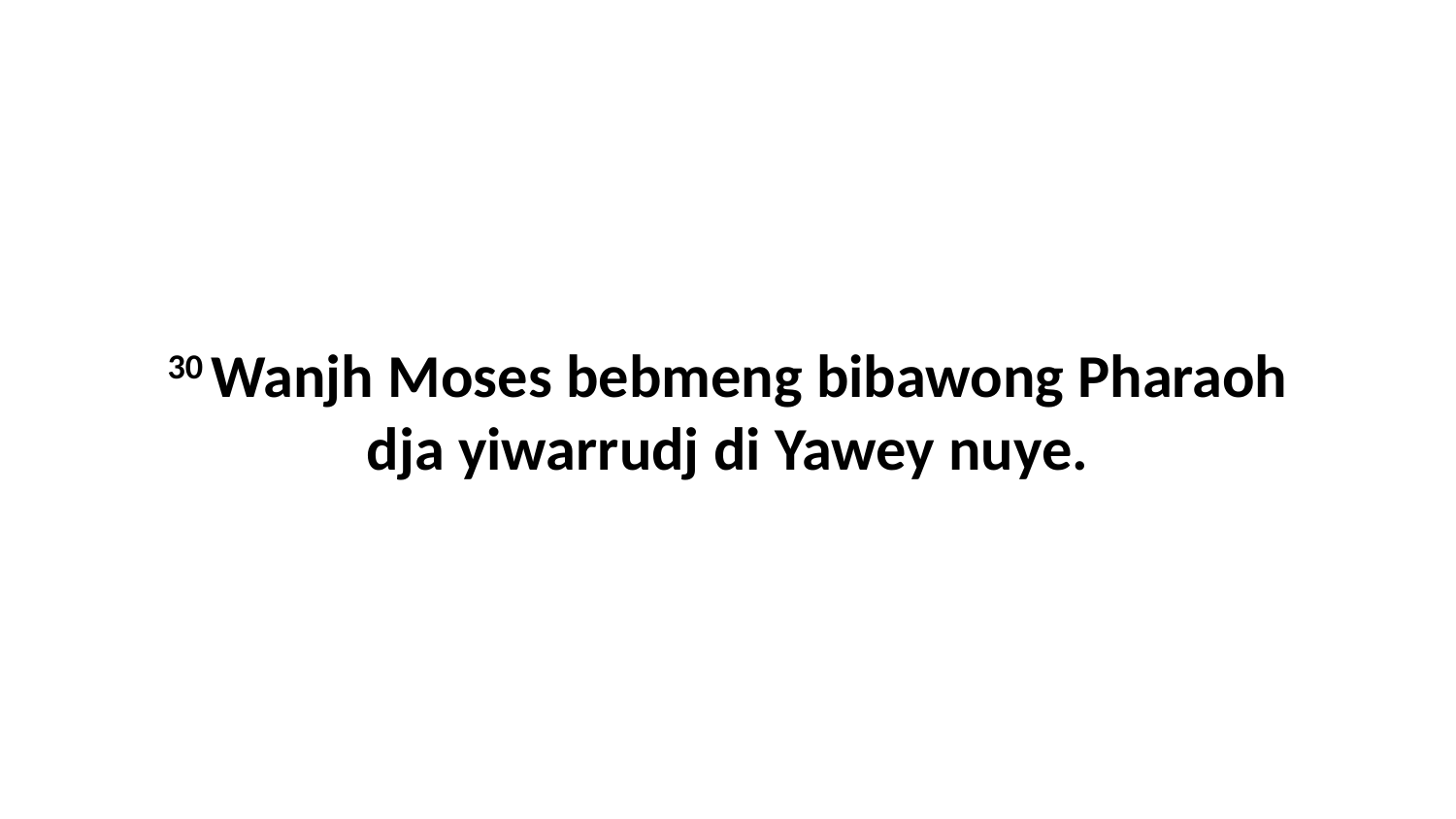

30 Wanjh Moses bebmeng bibawong Pharaoh dja yiwarrudj di Yawey nuye.